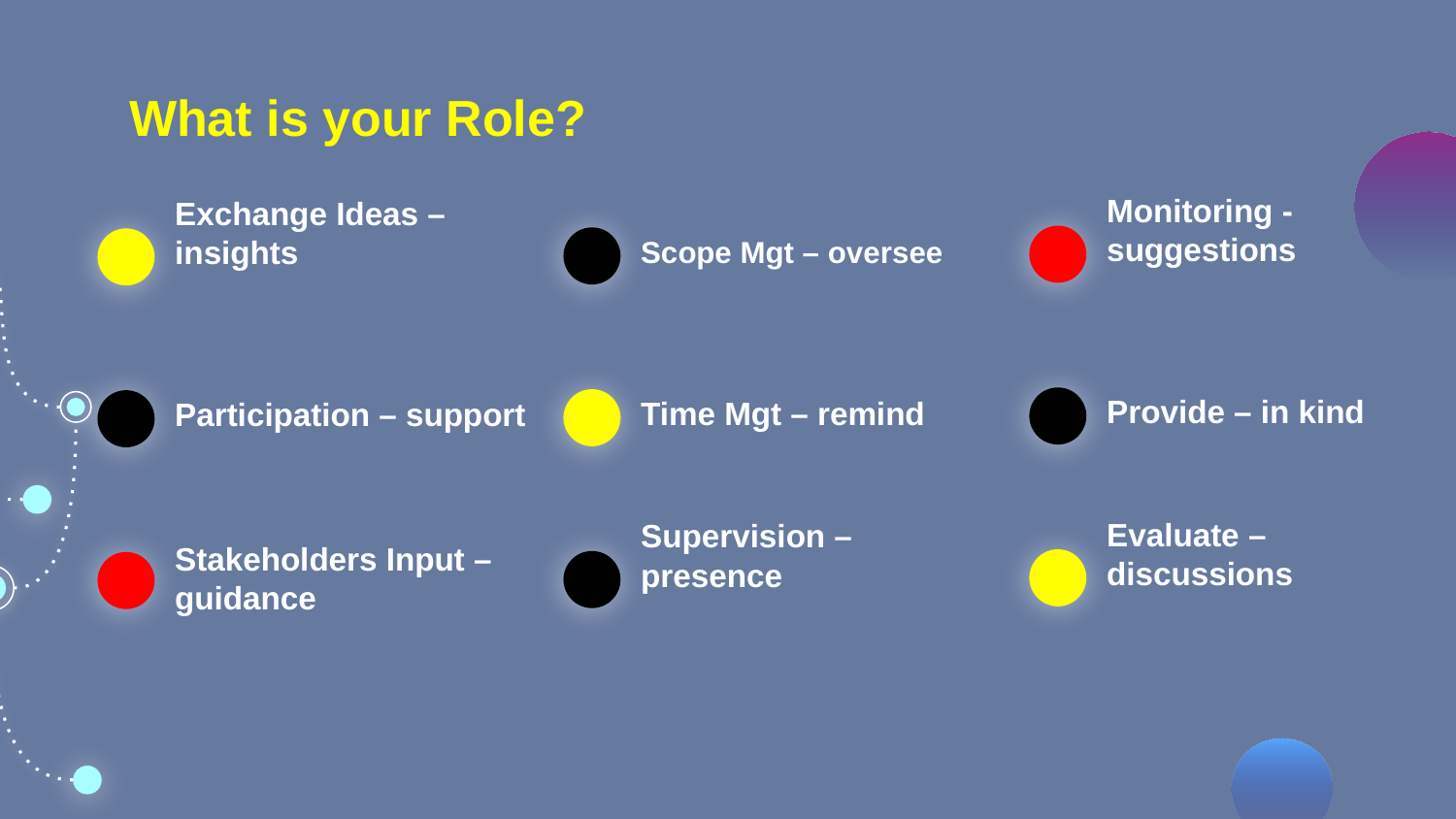

# What is your Role?
Monitoring - suggestions
Scope Mgt – oversee
Exchange Ideas – insights

Provide – in kind
Time Mgt – remind
Participation – support

Evaluate – discussions
Supervision – presence
Stakeholders Input – guidance